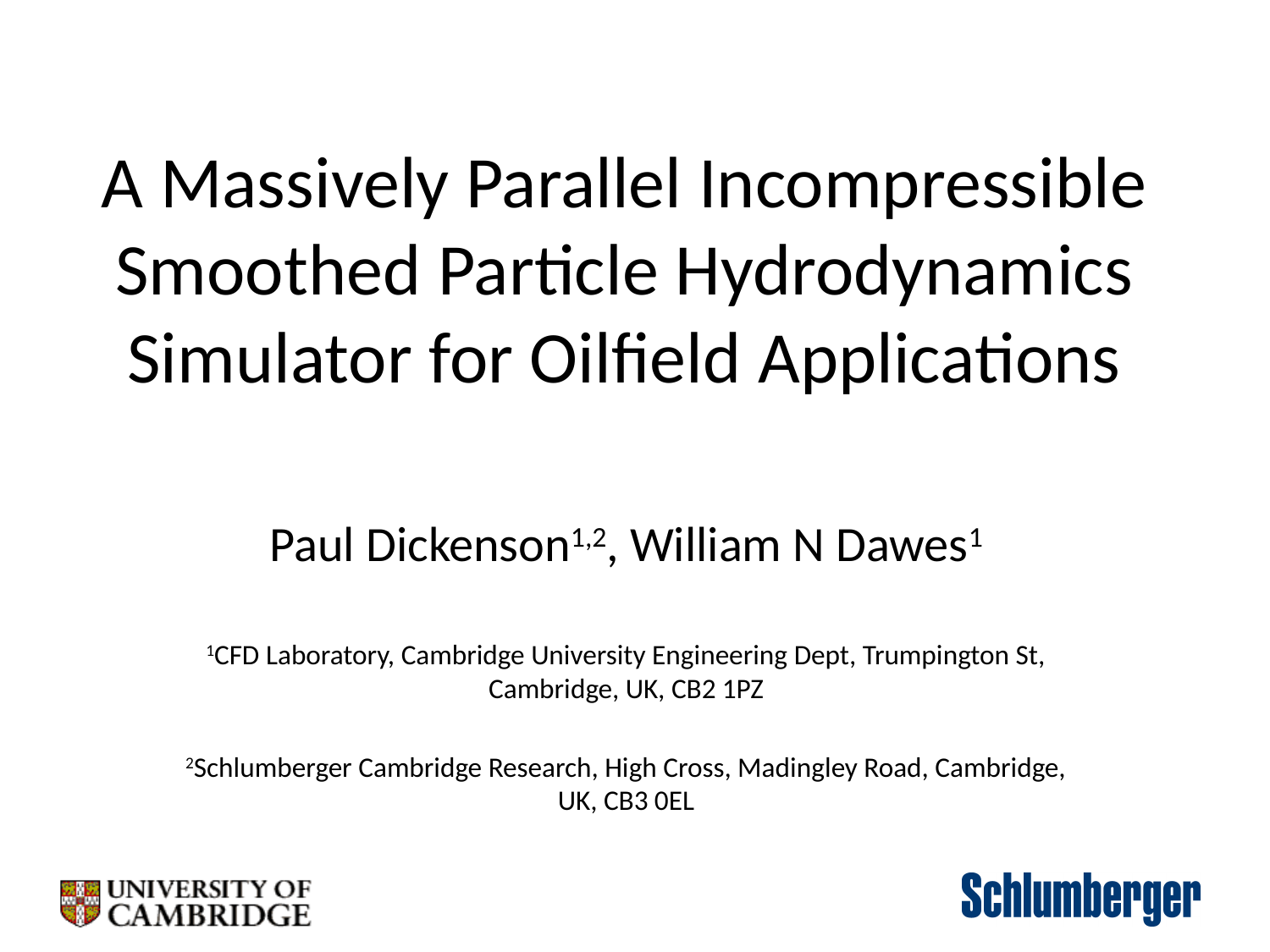

# A Massively Parallel Incompressible Smoothed Particle Hydrodynamics Simulator for Oilfield Applications

Paul Dickenson1,2, William N Dawes1

1CFD Laboratory, Cambridge University Engineering Dept, Trumpington St, Cambridge, UK, CB2 1PZ

2Schlumberger Cambridge Research, High Cross, Madingley Road, Cambridge, UK, CB3 0EL